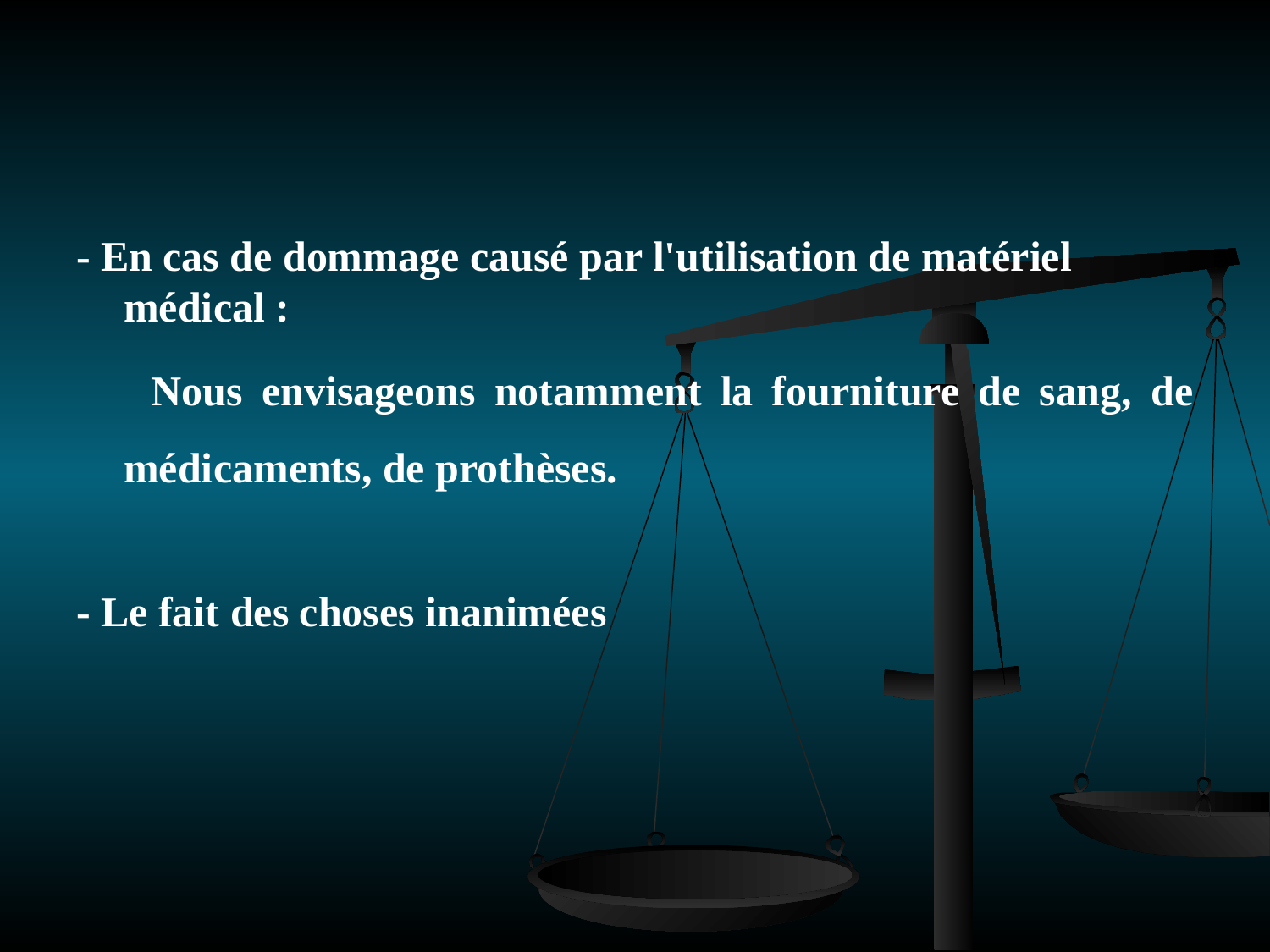

#
- En cas de dommage causé par l'utilisation de matériel médical :
    Nous envisageons notamment la fourniture de sang, de médicaments, de prothèses.

- Le fait des choses inanimées